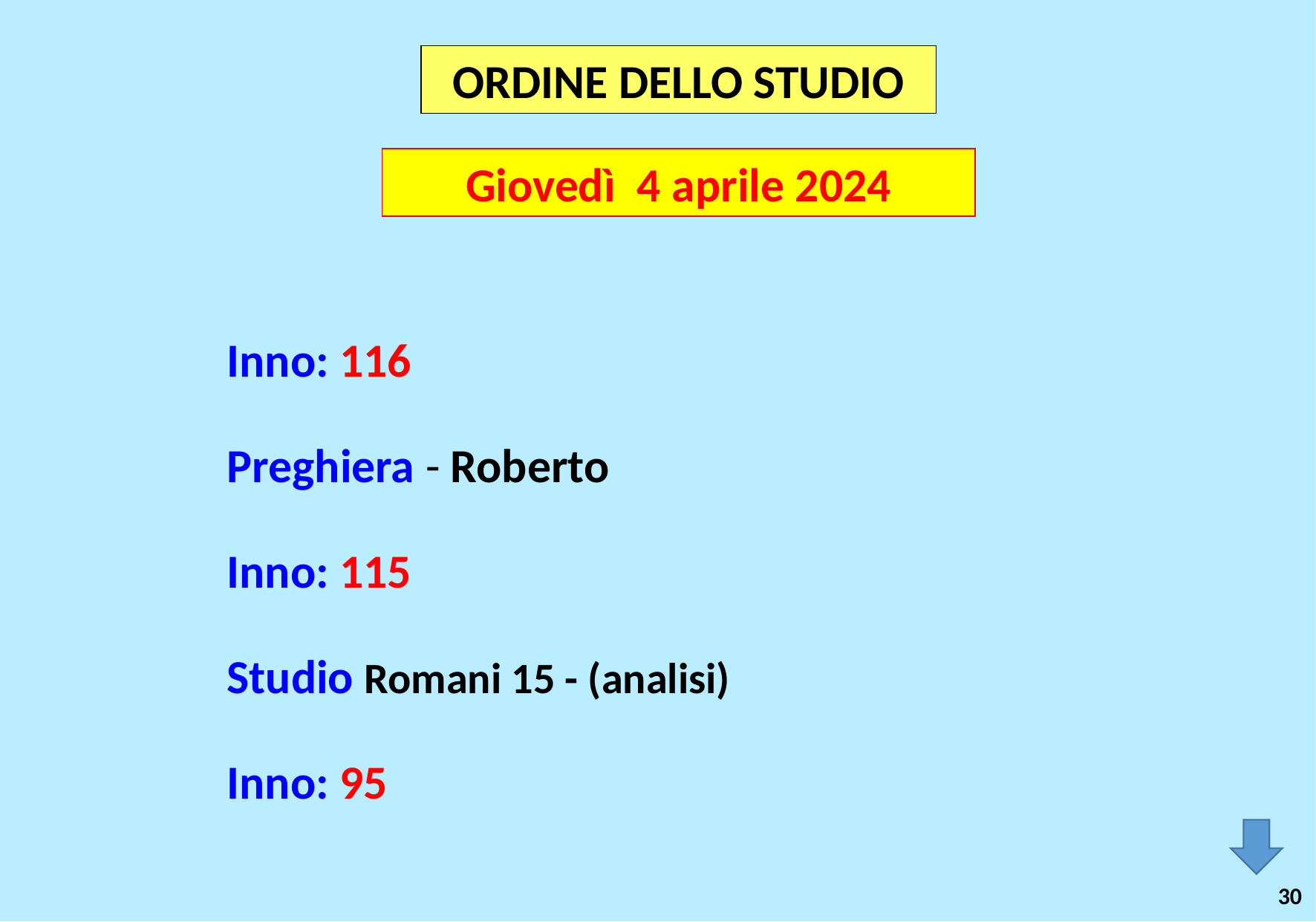

ORDINE DELLO STUDIO
Giovedì  4 aprile 2024
Inno: 116
Preghiera - Roberto
Inno: 115
Studio Romani 15 - (analisi)
Inno: 95

30